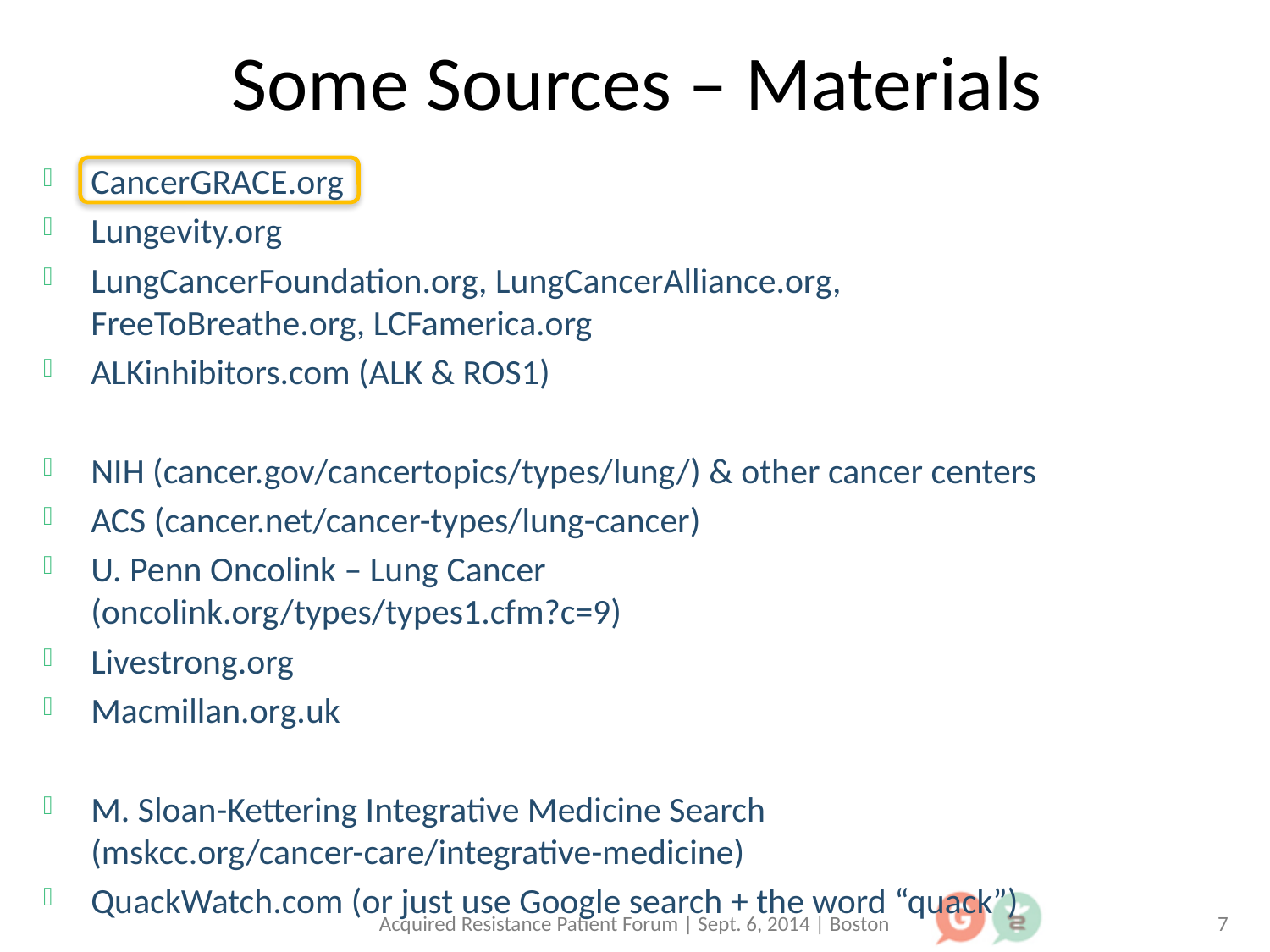

# Some Sources – Materials
CancerGRACE.org
Lungevity.org
LungCancerFoundation.org, LungCancerAlliance.org,
FreeToBreathe.org, LCFamerica.org
ALKinhibitors.com (ALK & ROS1)

NIH (cancer.gov/cancertopics/types/lung/) & other cancer centers
ACS (cancer.net/cancer-types/lung-cancer)
U. Penn Oncolink – Lung Cancer
(oncolink.org/types/types1.cfm?c=9)
Livestrong.org
Macmillan.org.uk

M. Sloan-Kettering Integrative Medicine Search (mskcc.org/cancer-care/integrative-medicine)
QuackWatch.com (or just use Google search + the word “quack”)

Acquired Resistance Patient Forum | Sept. 6, 2014 | Boston
7